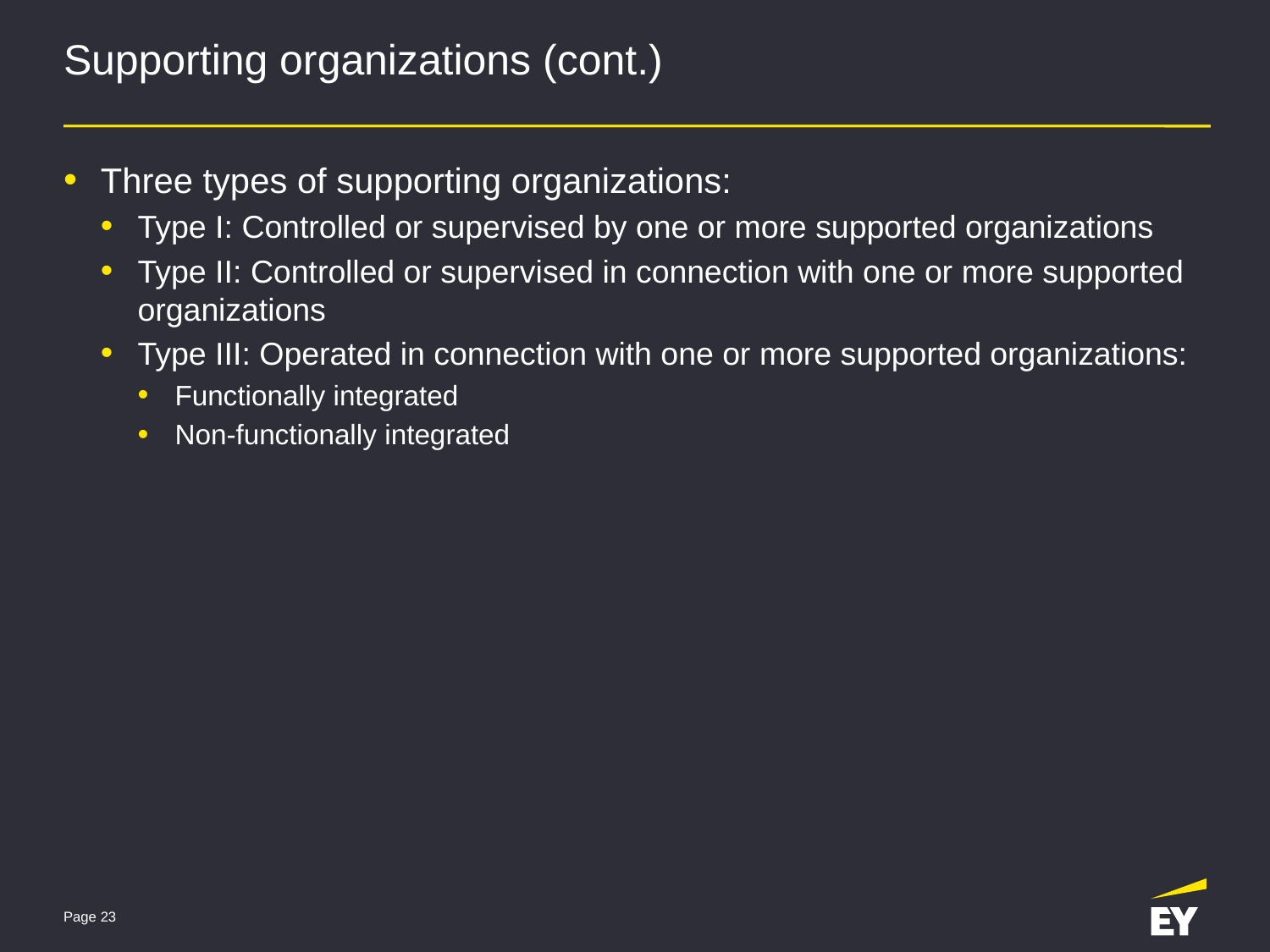

# Supporting organizations (cont.)
Three types of supporting organizations:
Type I: Controlled or supervised by one or more supported organizations
Type II: Controlled or supervised in connection with one or more supported organizations
Type III: Operated in connection with one or more supported organizations:
Functionally integrated
Non-functionally integrated